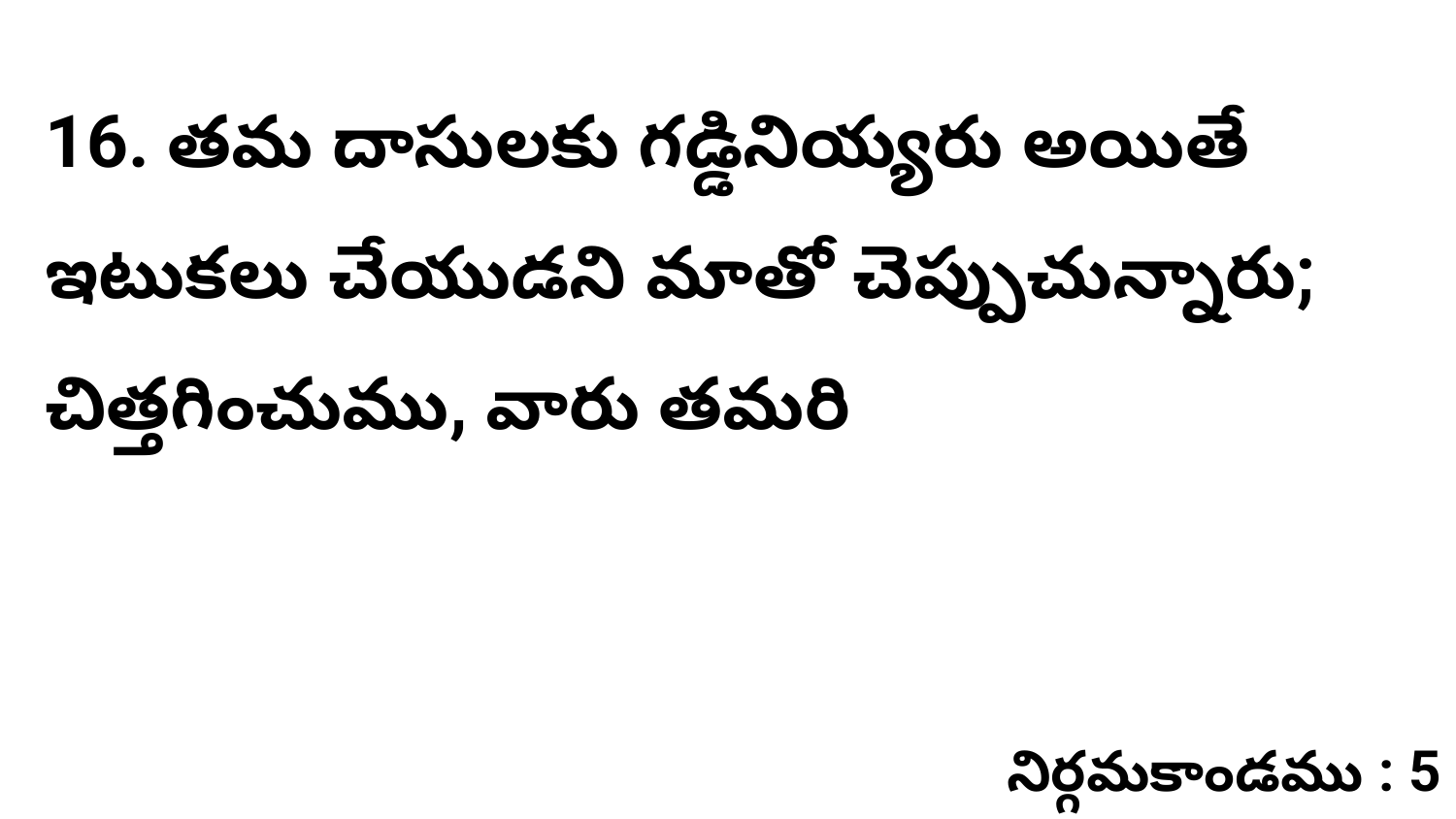

16. తమ దాసులకు గడ్డినియ్యరు అయితే ఇటుకలు చేయుడని మాతో చెప్పుచున్నారు; చిత్తగించుము, వారు తమరి
నిర్గమకాండము : 5